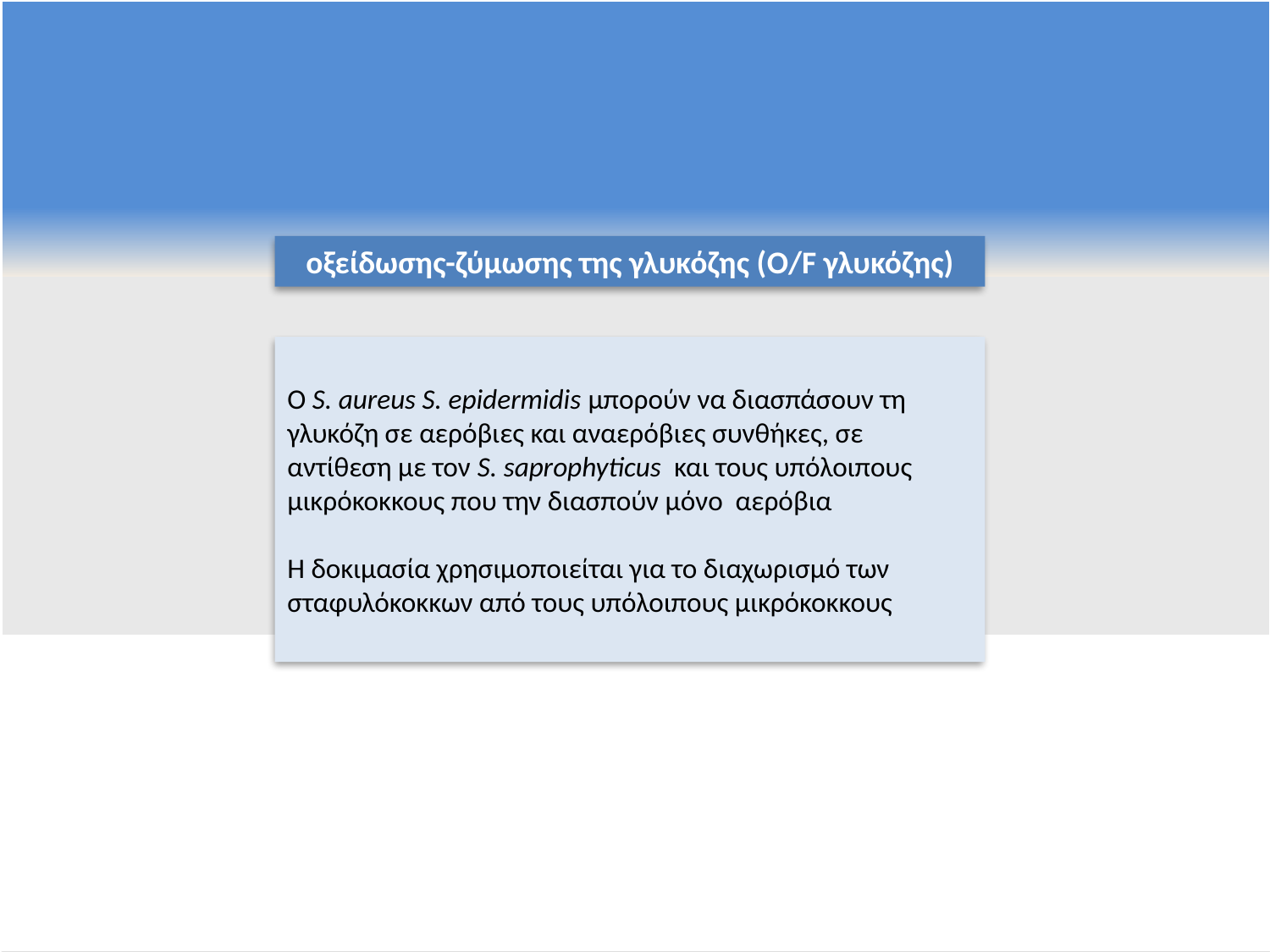

οξείδωσης-ζύμωσης της γλυκόζης (O/F γλυκόζης)

Ο S. aureus S. epidermidis μπορούν να διασπάσουν τη γλυκόζη σε αερόβιες και αναερόβιες συνθήκες, σε αντίθεση με τον S. saprophyticus  και τους υπόλοιπους μικρόκοκκους που την διασπούν μόνο  αερόβια

Η δοκιμασία χρησιμοποιείται για το διαχωρισμό των σταφυλόκοκκων από τους υπόλοιπους μικρόκοκκους